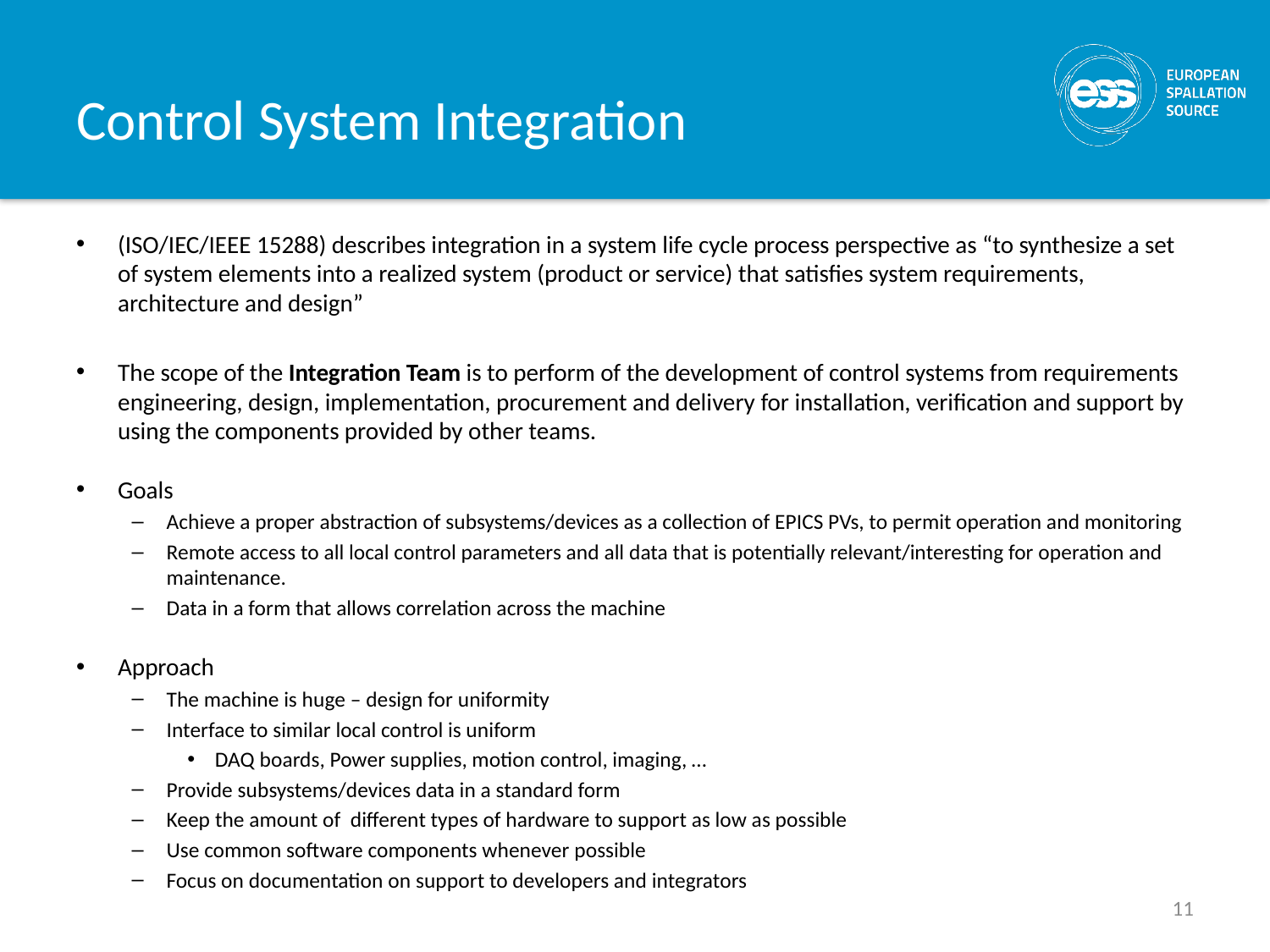

# Control System Integration
(ISO/IEC/IEEE 15288) describes integration in a system life cycle process perspective as “to synthesize a set of system elements into a realized system (product or service) that satisfies system requirements, architecture and design”

The scope of the Integration Team is to perform of the development of control systems from requirements engineering, design, implementation, procurement and delivery for installation, verification and support by using the components provided by other teams.

Goals
Achieve a proper abstraction of subsystems/devices as a collection of EPICS PVs, to permit operation and monitoring
Remote access to all local control parameters and all data that is potentially relevant/interesting for operation and maintenance.
Data in a form that allows correlation across the machine

Approach
The machine is huge – design for uniformity
Interface to similar local control is uniform
DAQ boards, Power supplies, motion control, imaging, …
Provide subsystems/devices data in a standard form
Keep the amount of  different types of hardware to support as low as possible
Use common software components whenever possible
Focus on documentation on support to developers and integrators

11